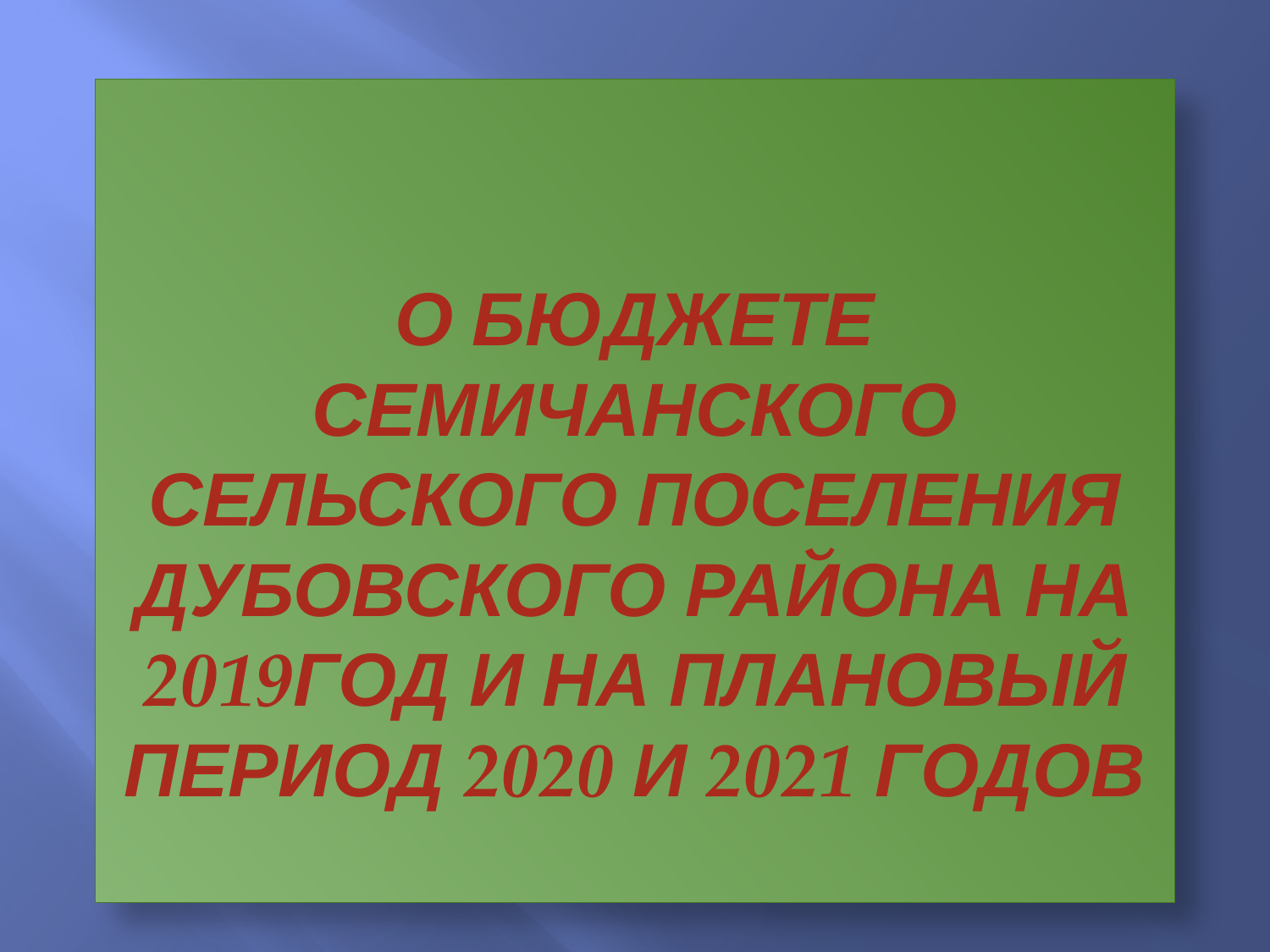

# о бюджетЕ СЕМИЧАНского сельского поселения Дубовского района на 2019год и на плановый период 2020 и 2021 годов